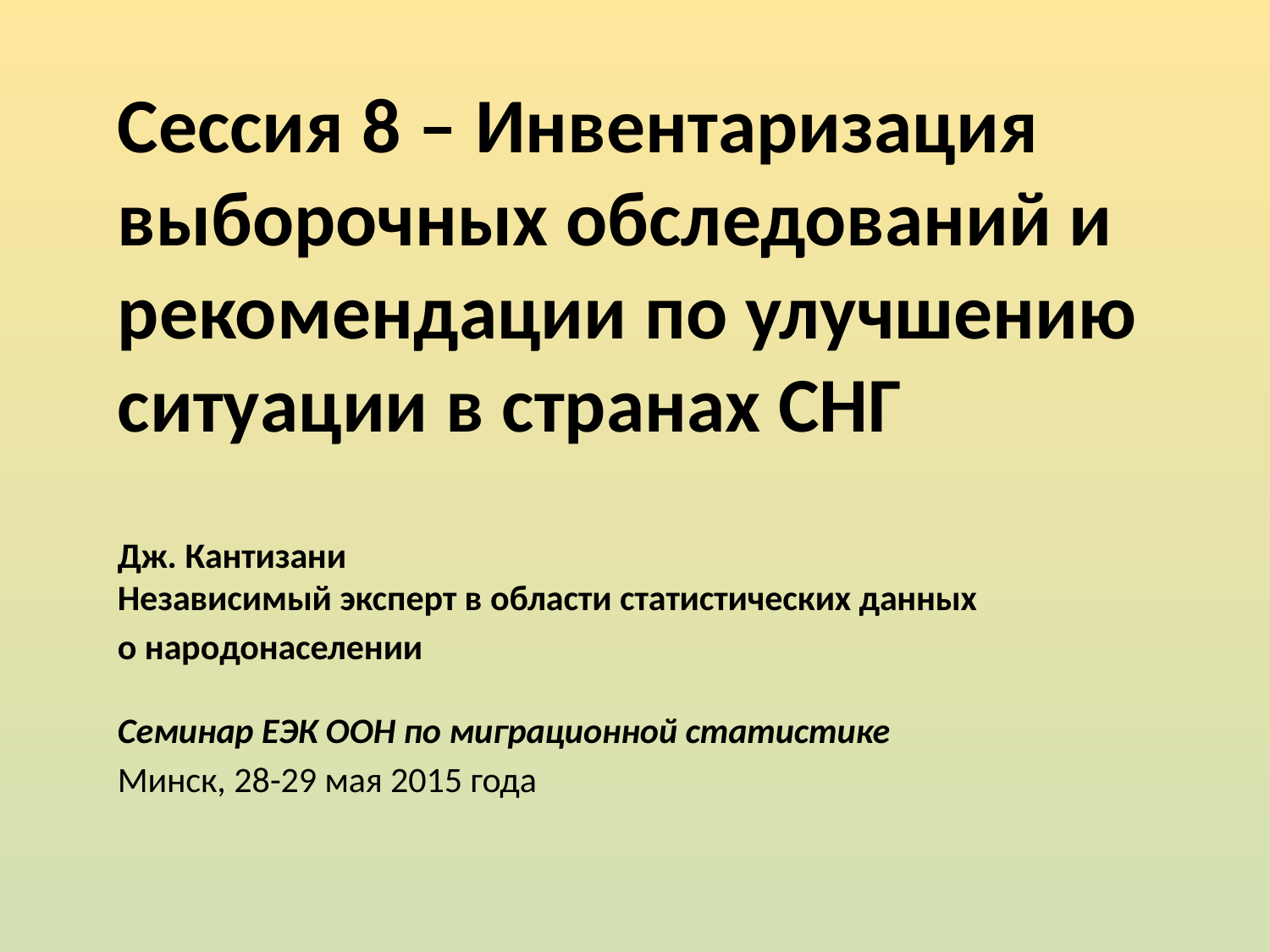

# Сессия 8 – Инвентаризация выборочных обследований и рекомендации по улучшению ситуации в странах СНГ
Дж. Кантизани
Независимый эксперт в области статистических данных
о народонаселении

Семинар ЕЭК ООН по миграционной статистике
Минск, 28-29 мая 2015 года